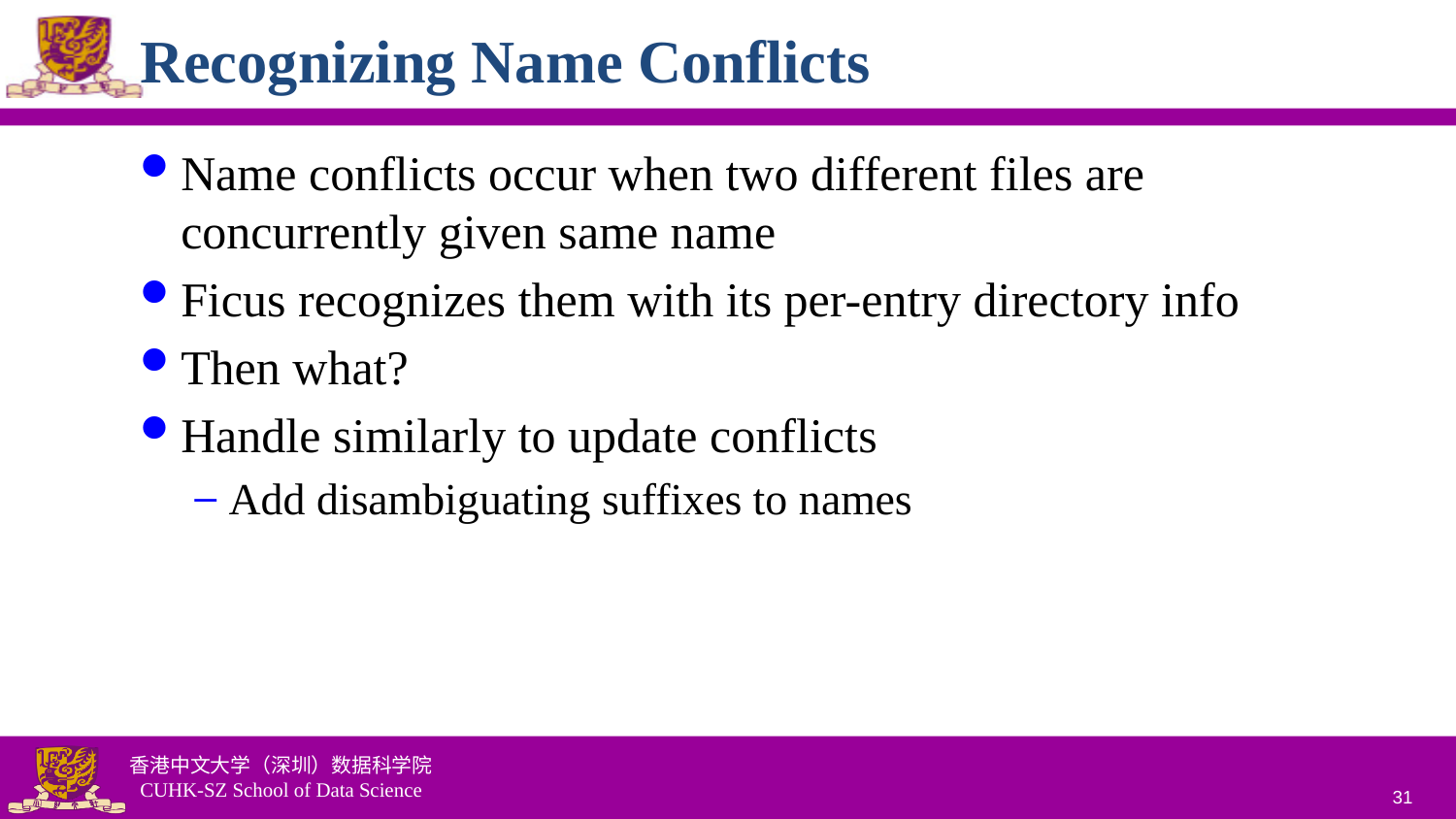

# Recognizing Name Conflicts
Name conflicts occur when two different files are concurrently given same name
Ficus recognizes them with its per-entry directory info
Then what?
Handle similarly to update conflicts
Add disambiguating suffixes to names
31